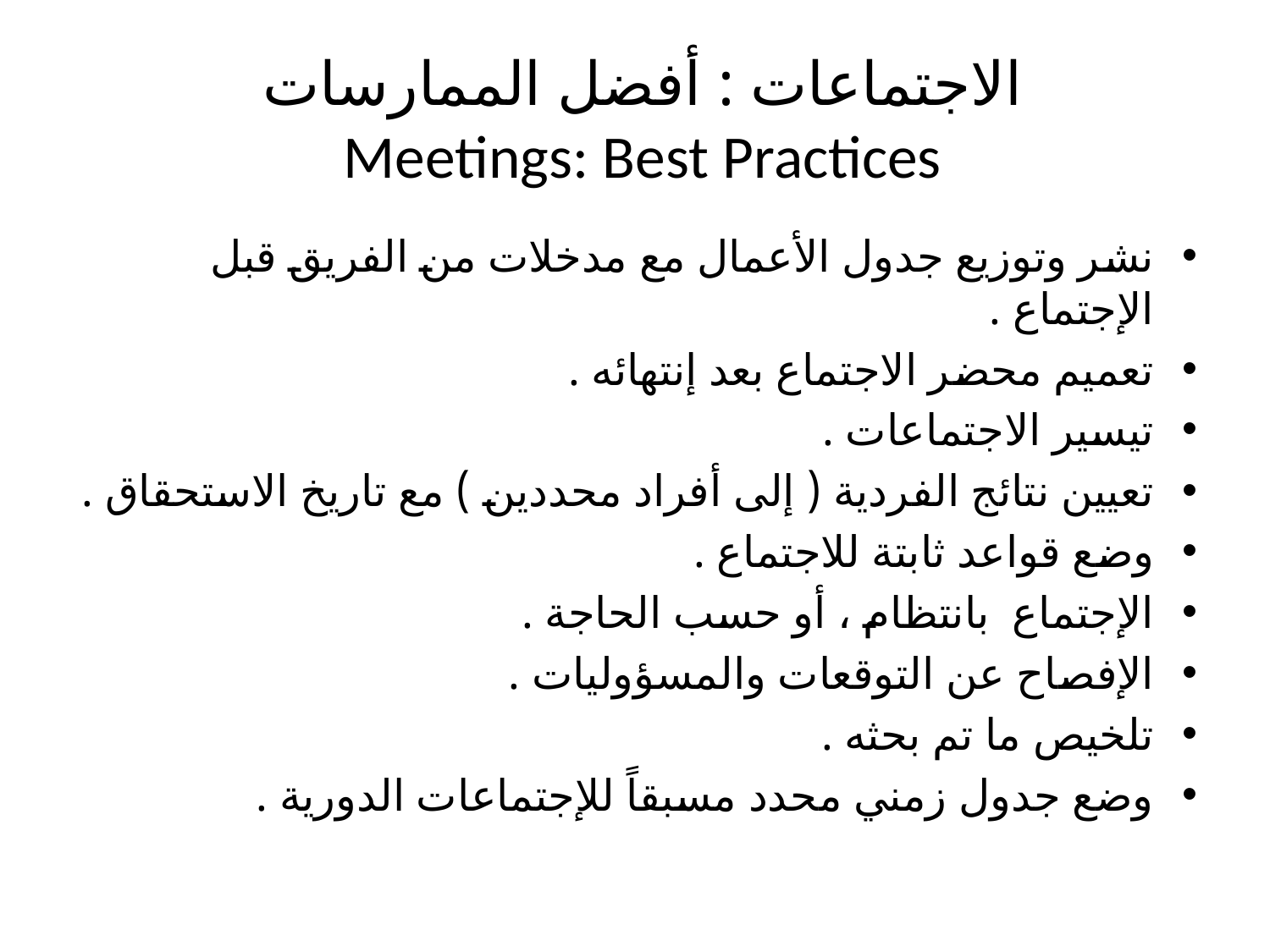

# الاجتماعات : أفضل الممارسات Meetings: Best Practices
نشر وتوزيع جدول الأعمال مع مدخلات من الفريق قبل الإجتماع .
تعميم محضر الاجتماع بعد إنتهائه .
تيسير الاجتماعات .
تعيين نتائج الفردية ( إلى أفراد محددين ) مع تاريخ الاستحقاق .
وضع قواعد ثابتة للاجتماع .
الإجتماع  بانتظام ، أو حسب الحاجة .
الإفصاح عن التوقعات والمسؤوليات .
تلخيص ما تم بحثه .
وضع جدول زمني محدد مسبقاً للإجتماعات الدورية .